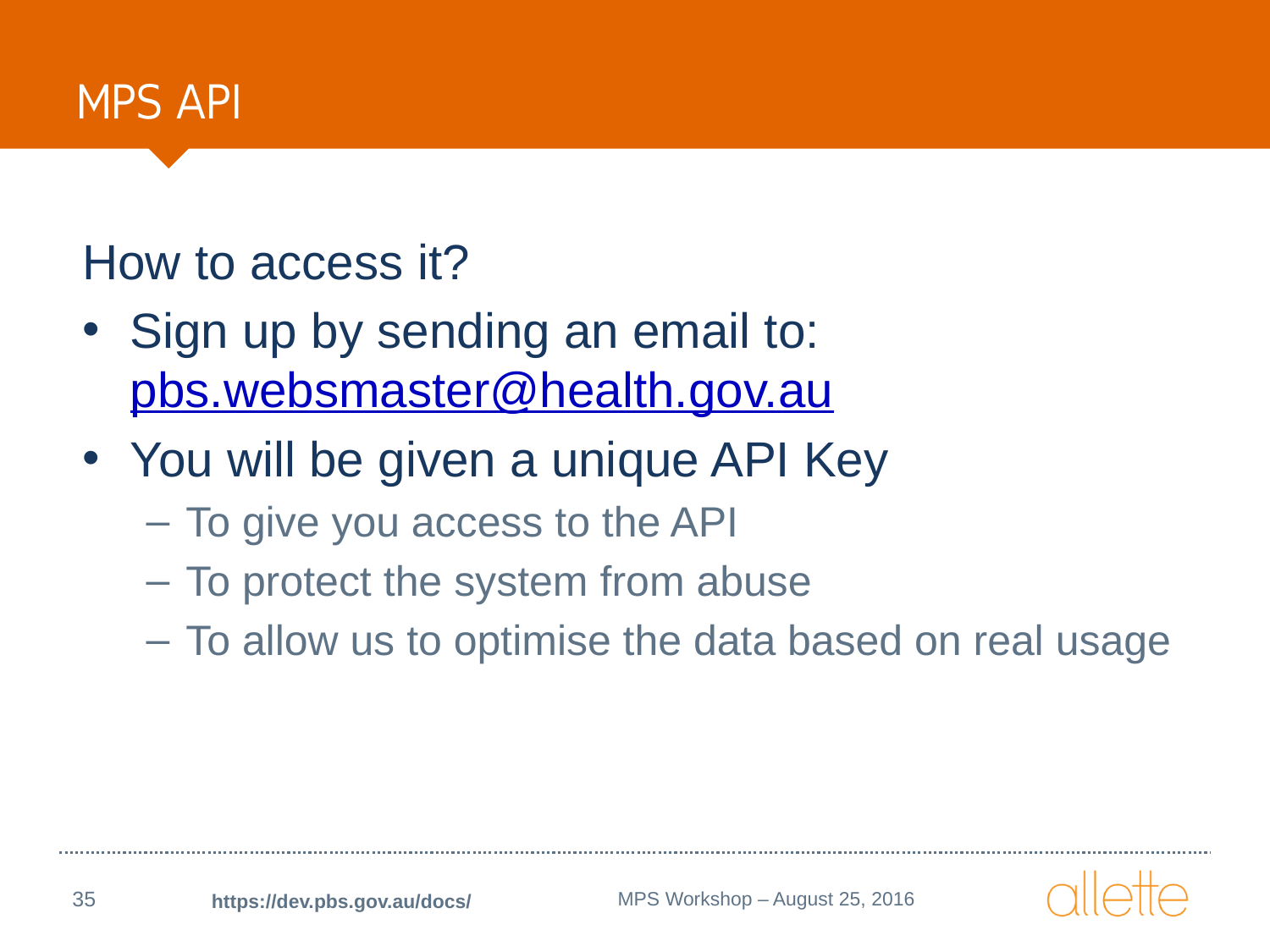

# MPS API
How to access it?
Sign up by sending an email to: pbs.websmaster@health.gov.au
You will be given a unique API Key
To give you access to the API
To protect the system from abuse
To allow us to optimise the data based on real usage

35
MPS Workshop – August 25, 2016
https://dev.pbs.gov.au/docs/